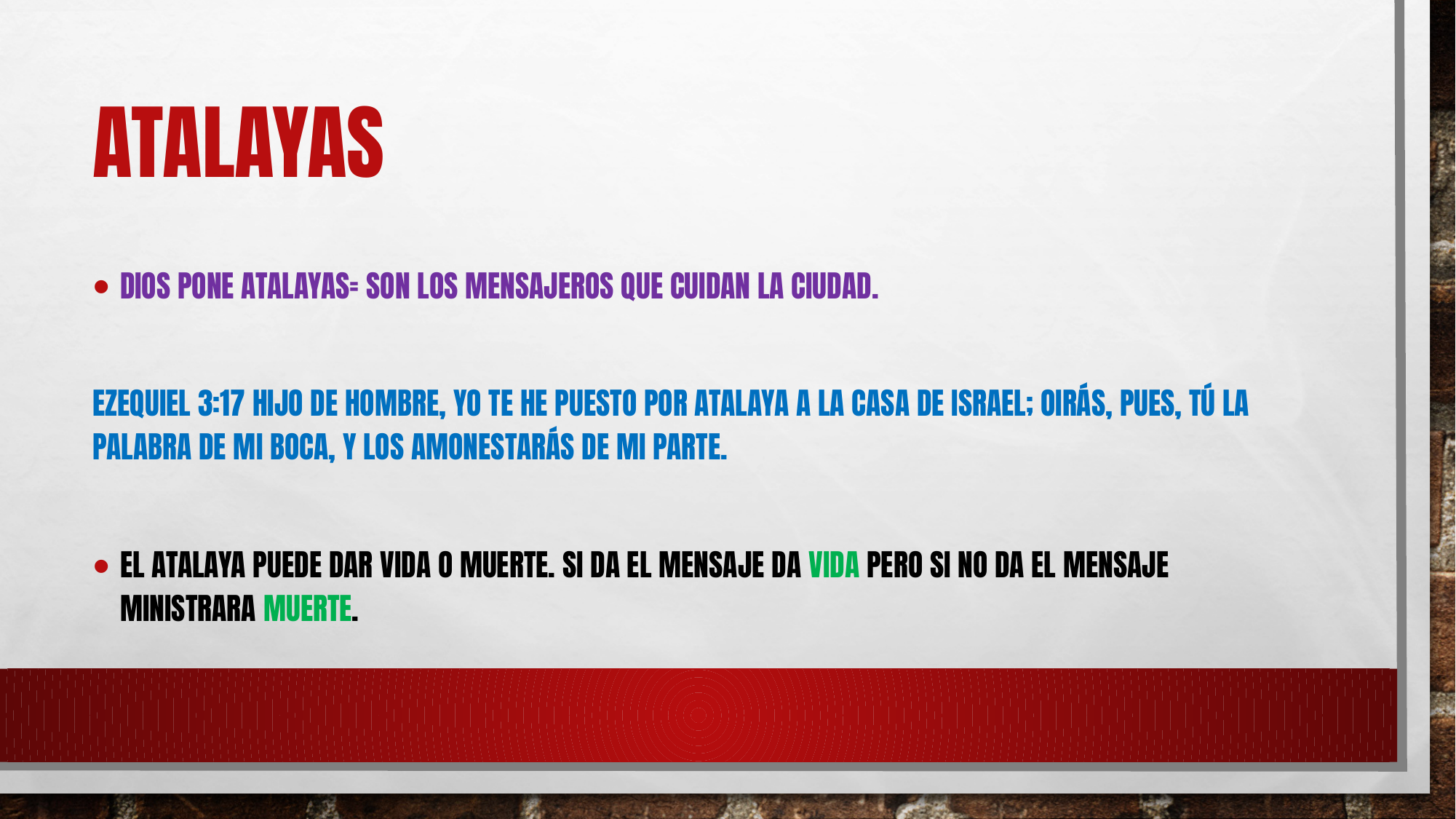

# atalayas
Dios pone atalayas= son los mensajeros que cuidan la ciudad.

Ezequiel 3:17 Hijo de hombre, yo te he puesto por atalaya a la casa de Israel; oirás, pues, tú la palabra de mi boca, y los amonestarás de mi parte.

El atalaya puede dar vida o muerte. Si da el mensaje da vida pero si no da el mensaje ministrara muerte.